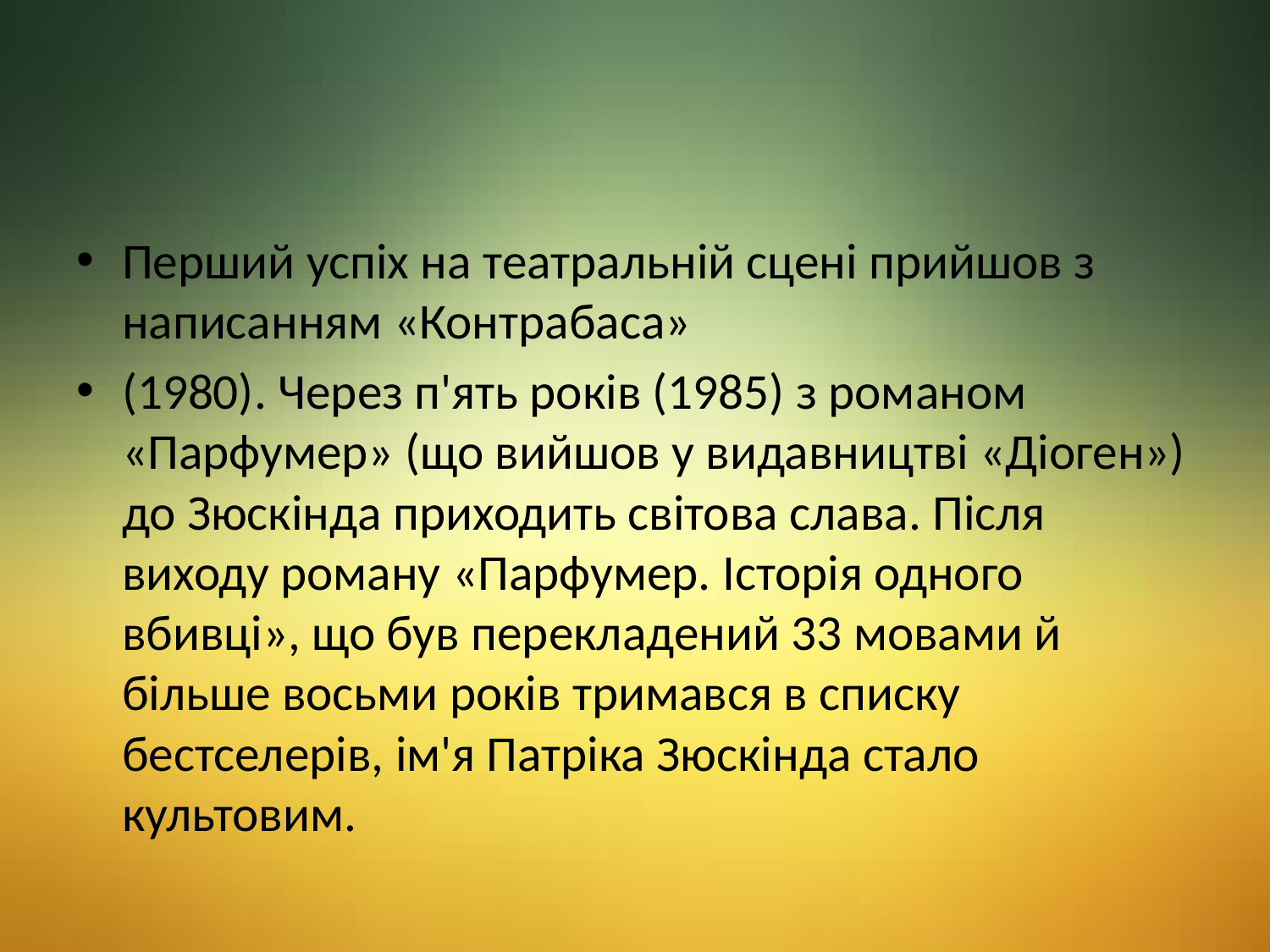

Перший успіх на театральній сцені прийшов з написанням «Контрабаса»
(1980). Через п'ять років (1985) з романом «Парфумер» (що вийшов у видавництві «Діоген») до Зюскінда приходить світова слава. Після виходу роману «Парфумер. Історія одного вбивці», що був перекладений 33 мовами й більше восьми років тримався в списку бестселерів, ім'я Патріка Зюскінда стало культовим.